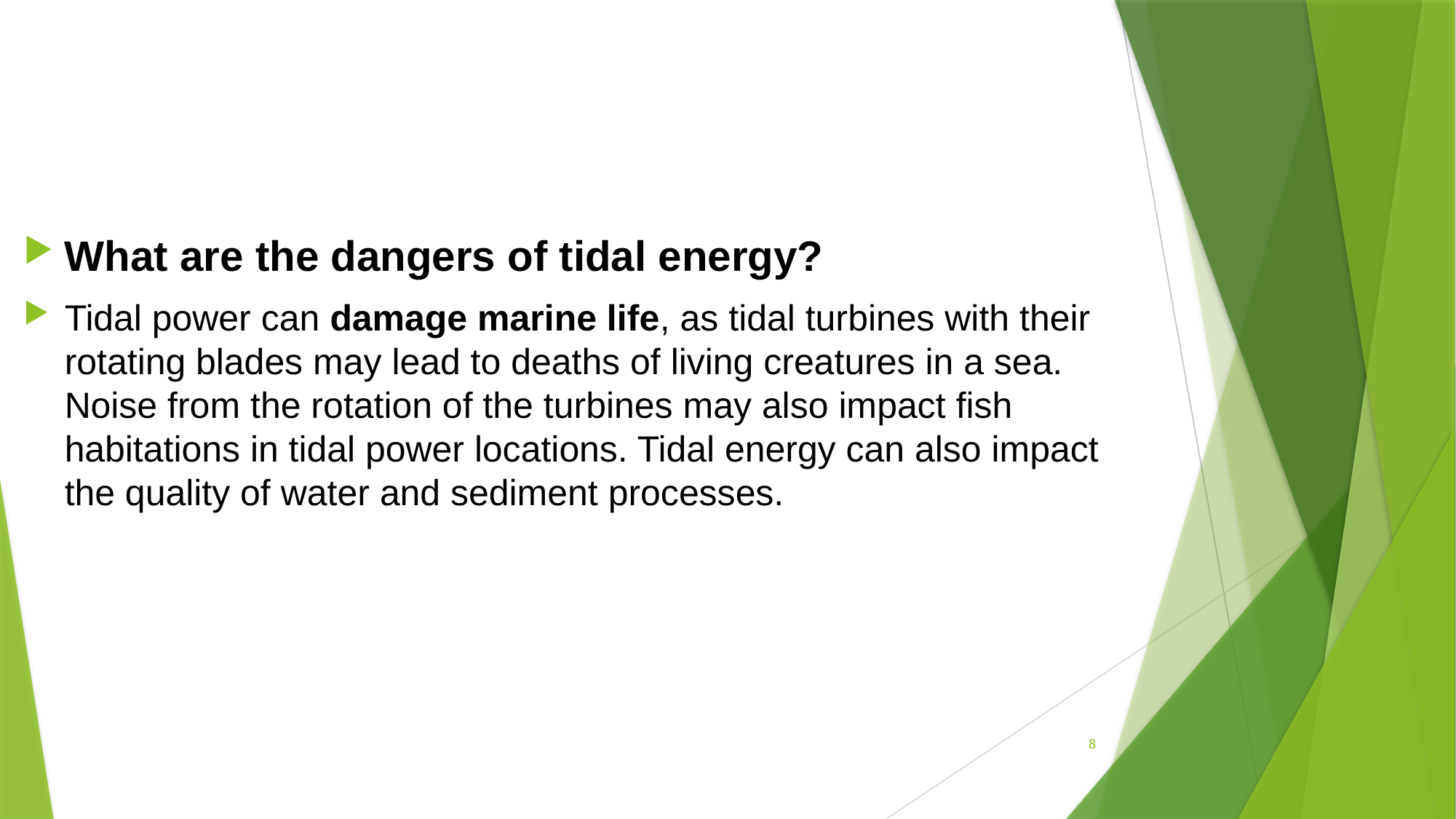

What are the dangers of tidal energy?
Tidal power can damage marine life, as tidal turbines with their rotating blades may lead to deaths of living creatures in a sea. Noise from the rotation of the turbines may also impact fish habitations in tidal power locations. Tidal energy can also impact the quality of water and sediment processes.
8